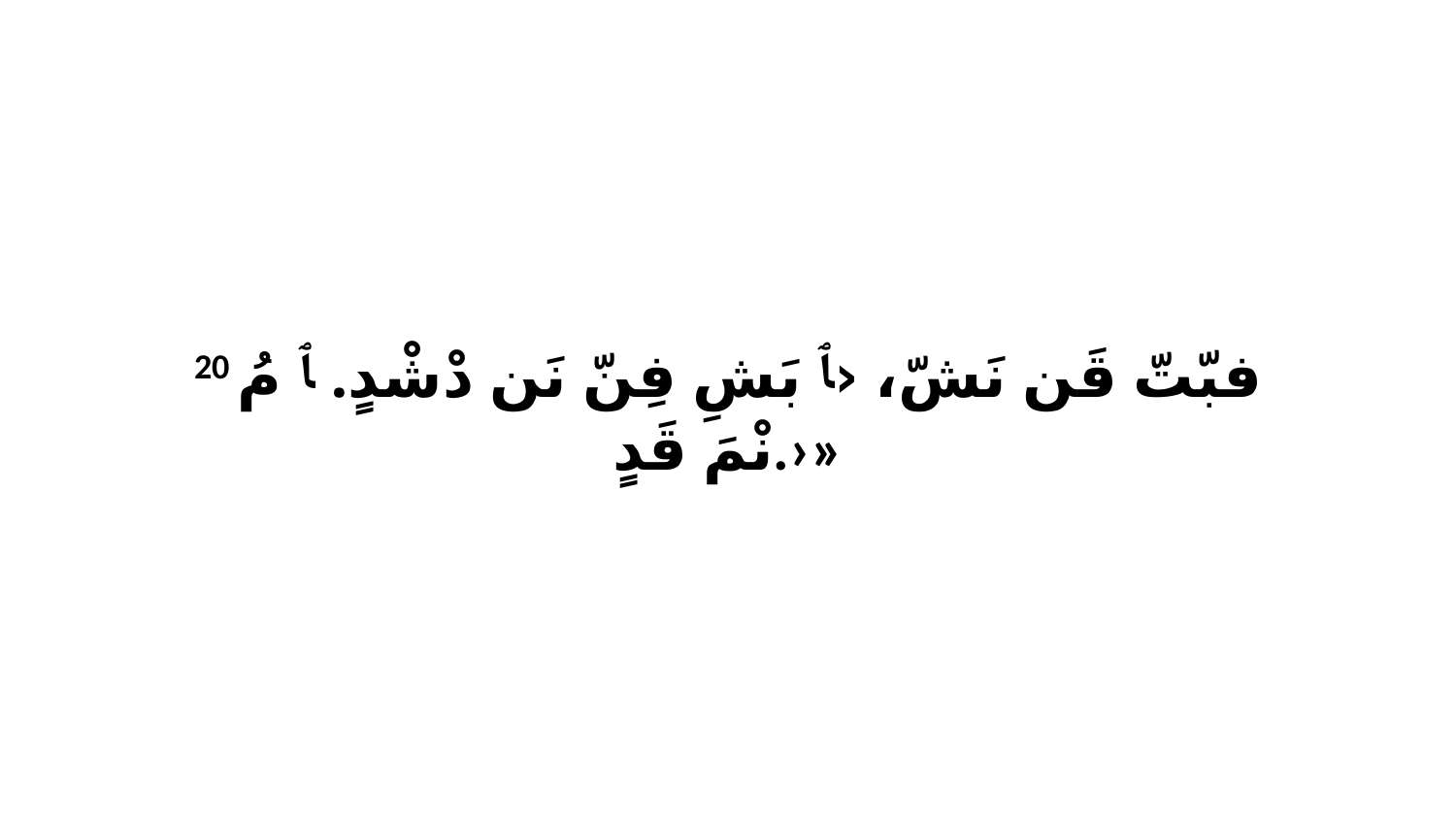

20 فبّتّ قَن نَشّ، ‹ﭑ بَشِ فِنّ نَن دْشْدٍ. ﭑ مُ نْمَ قَدٍ.›»